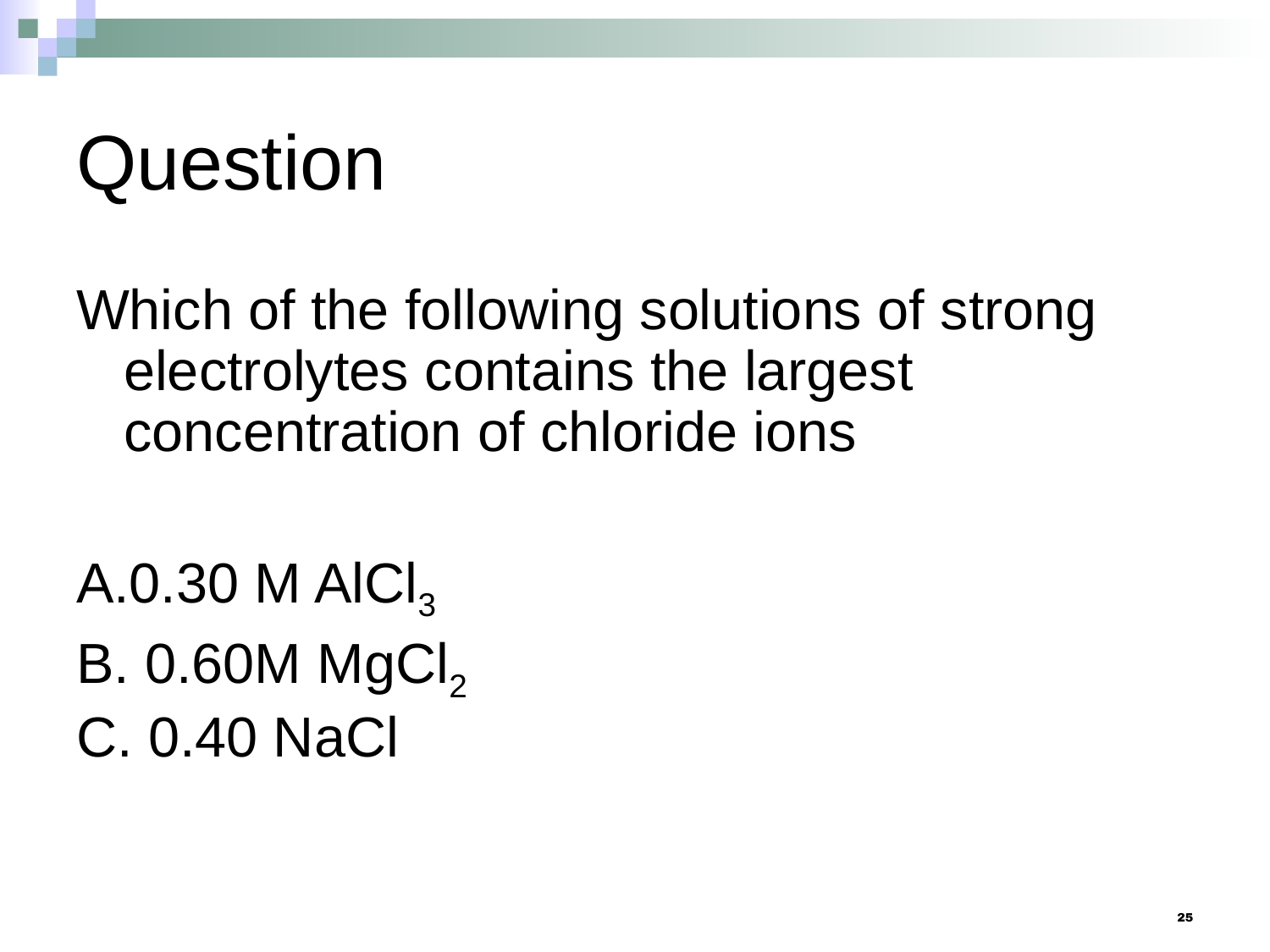

# Question
Which of the following solutions of strong electrolytes contains the largest concentration of chloride ions

A.0.30 M AlCl3
B. 0.60M MgCl2
C. 0.40 NaCl
25